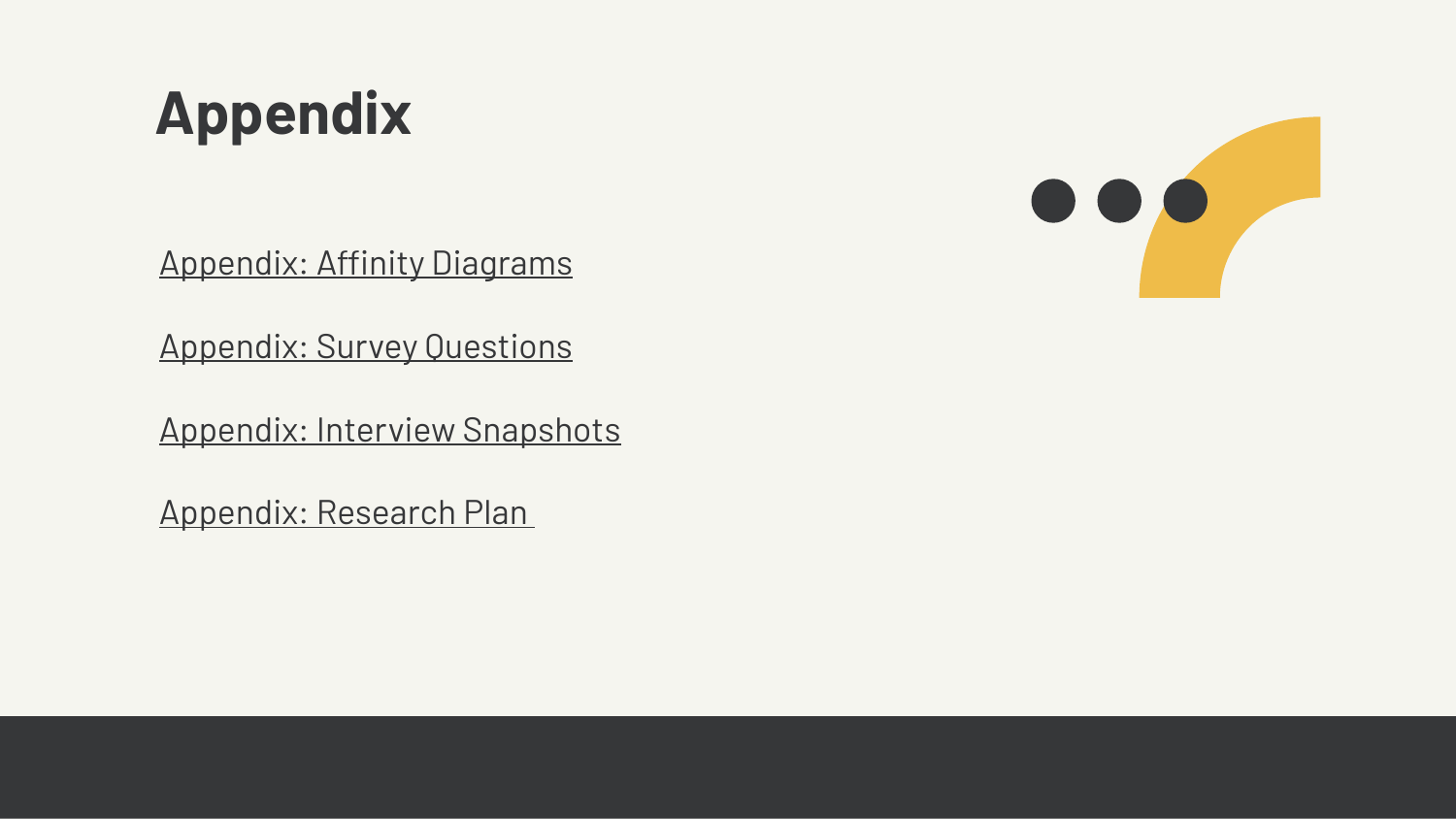

Appendix

Appendix: Affinity Diagrams
Appendix: Survey Questions
Appendix: Interview Snapshots
Appendix: Research Plan

62